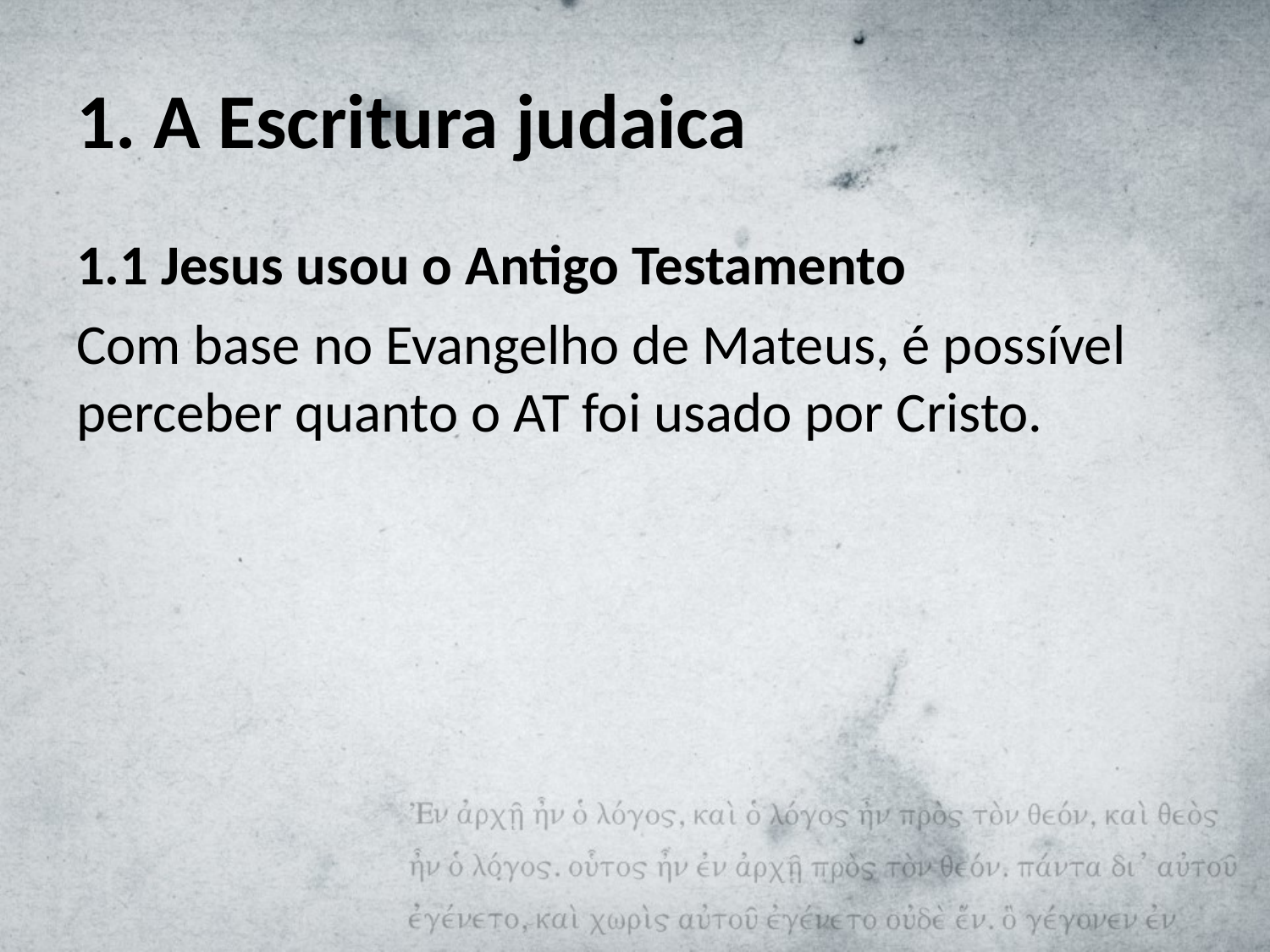

# 1. A Escritura judaica
1.1 Jesus usou o Antigo Testamento
Com base no Evangelho de Mateus, é possível perceber quanto o AT foi usado por Cristo.